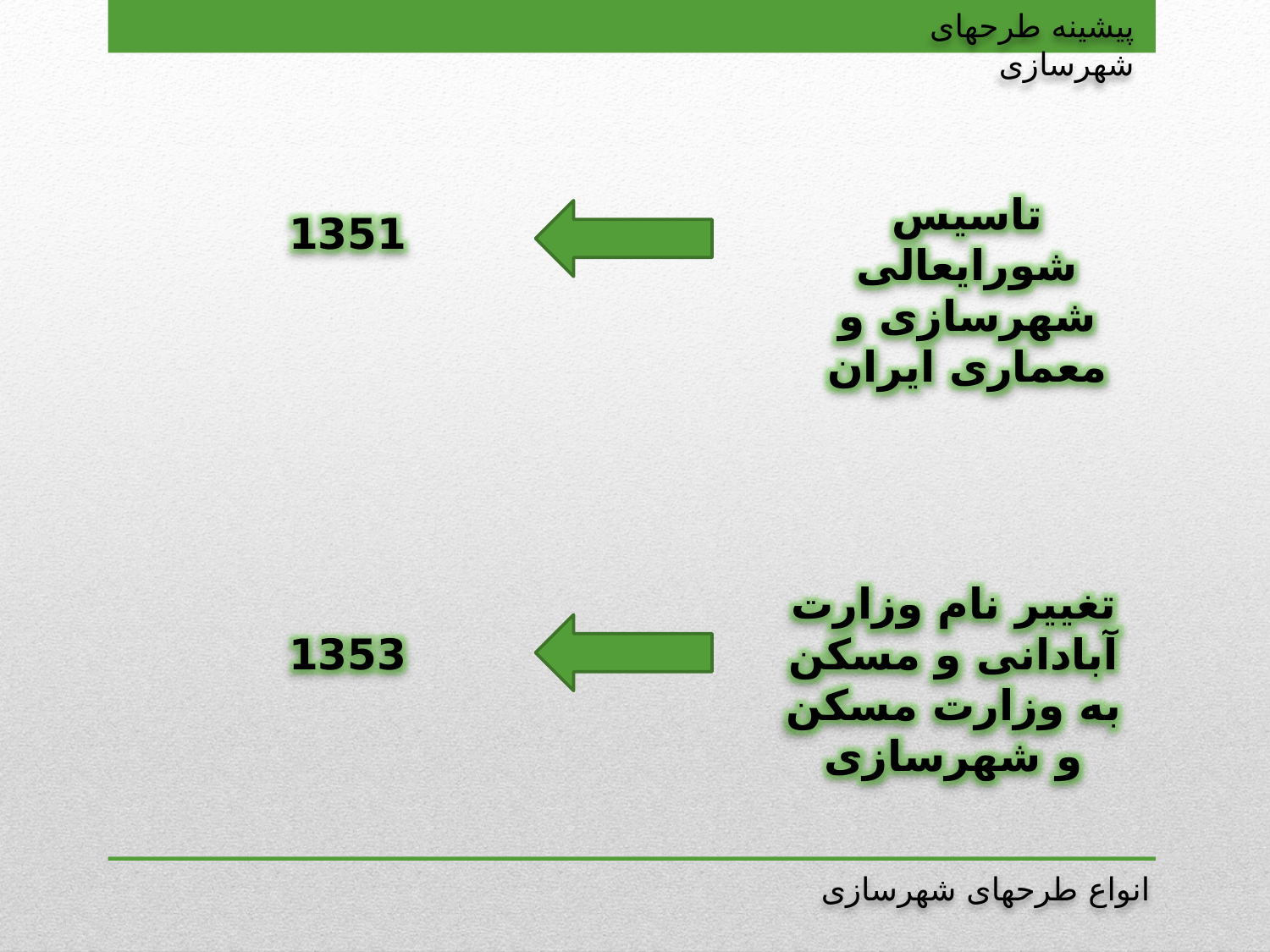

پیشینه طرح‏های شهرسازی
تاسیس شورایعالی شهرسازی و معماری ایران
1351

تغییر نام وزارت آبادانی و مسکن به وزارت مسکن و شهرسازی

1353
انواع طرح‏های شهرسازی